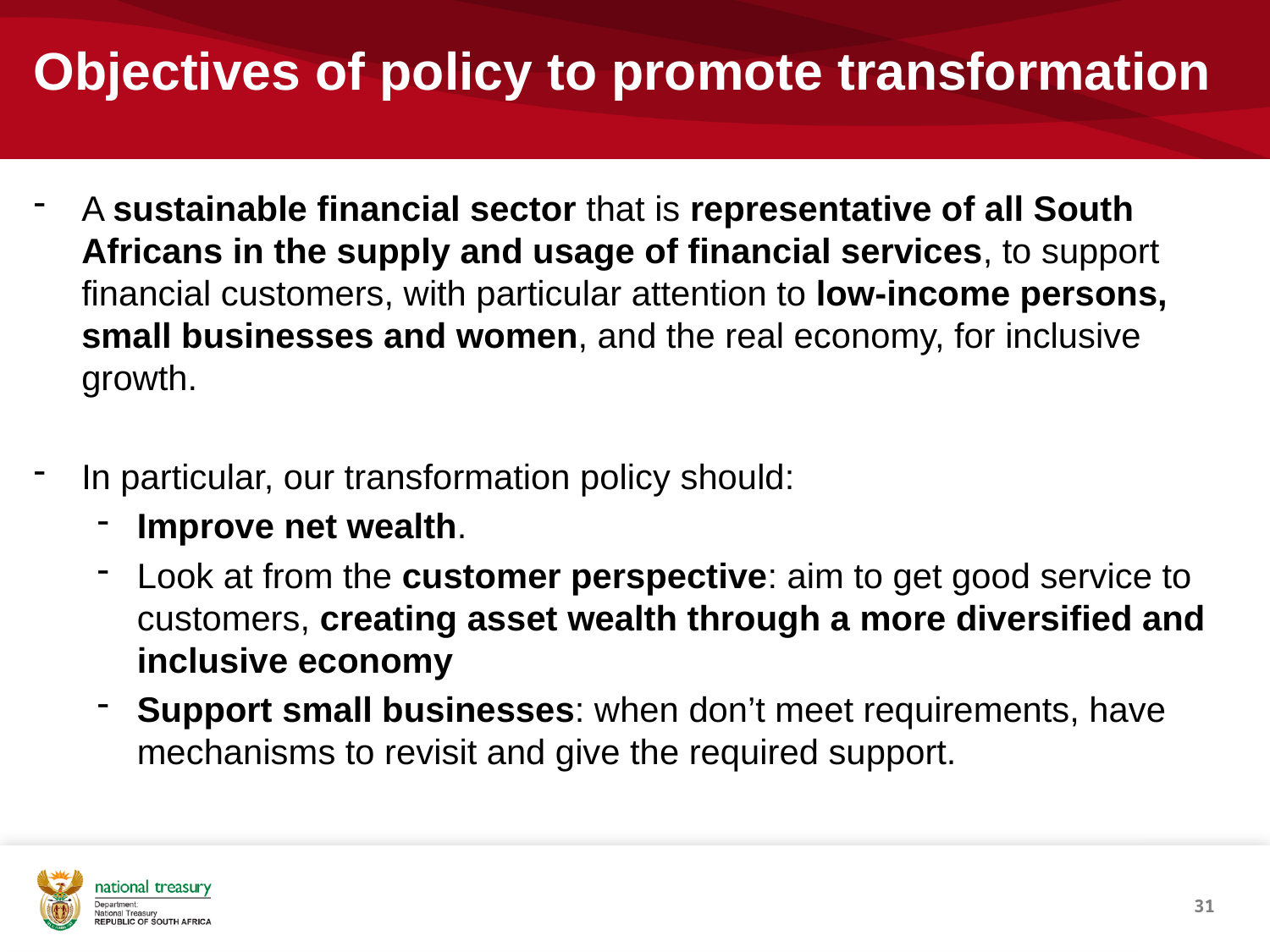

# Objectives of policy to promote transformation
A sustainable financial sector that is representative of all South Africans in the supply and usage of financial services, to support financial customers, with particular attention to low-income persons, small businesses and women, and the real economy, for inclusive growth.

In particular, our transformation policy should:
Improve net wealth.
Look at from the customer perspective: aim to get good service to customers, creating asset wealth through a more diversified and inclusive economy
Support small businesses: when don’t meet requirements, have mechanisms to revisit and give the required support.

31